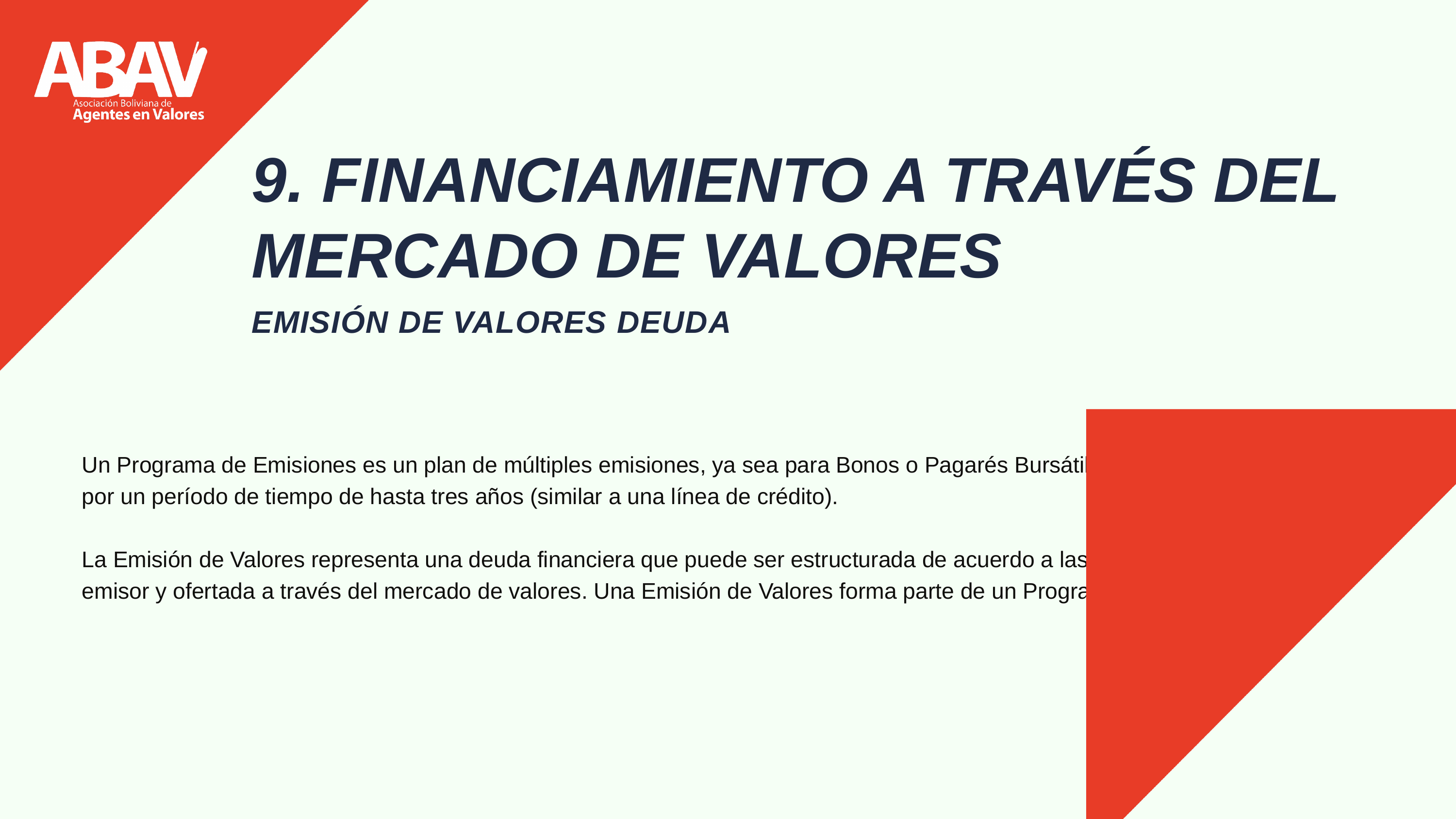

9. FINANCIAMIENTO A TRAVÉS DEL MERCADO DE VALORES
EMISIÓN DE VALORES DEUDA

Un Programa de Emisiones es un plan de múltiples emisiones, ya sea para Bonos o Pagarés Bursátiles, de un mismo emisor por un período de tiempo de hasta tres años (similar a una línea de crédito).

La Emisión de Valores representa una deuda financiera que puede ser estructurada de acuerdo a las necesidades del emisor y ofertada a través del mercado de valores. Una Emisión de Valores forma parte de un Programa de Emisiones.